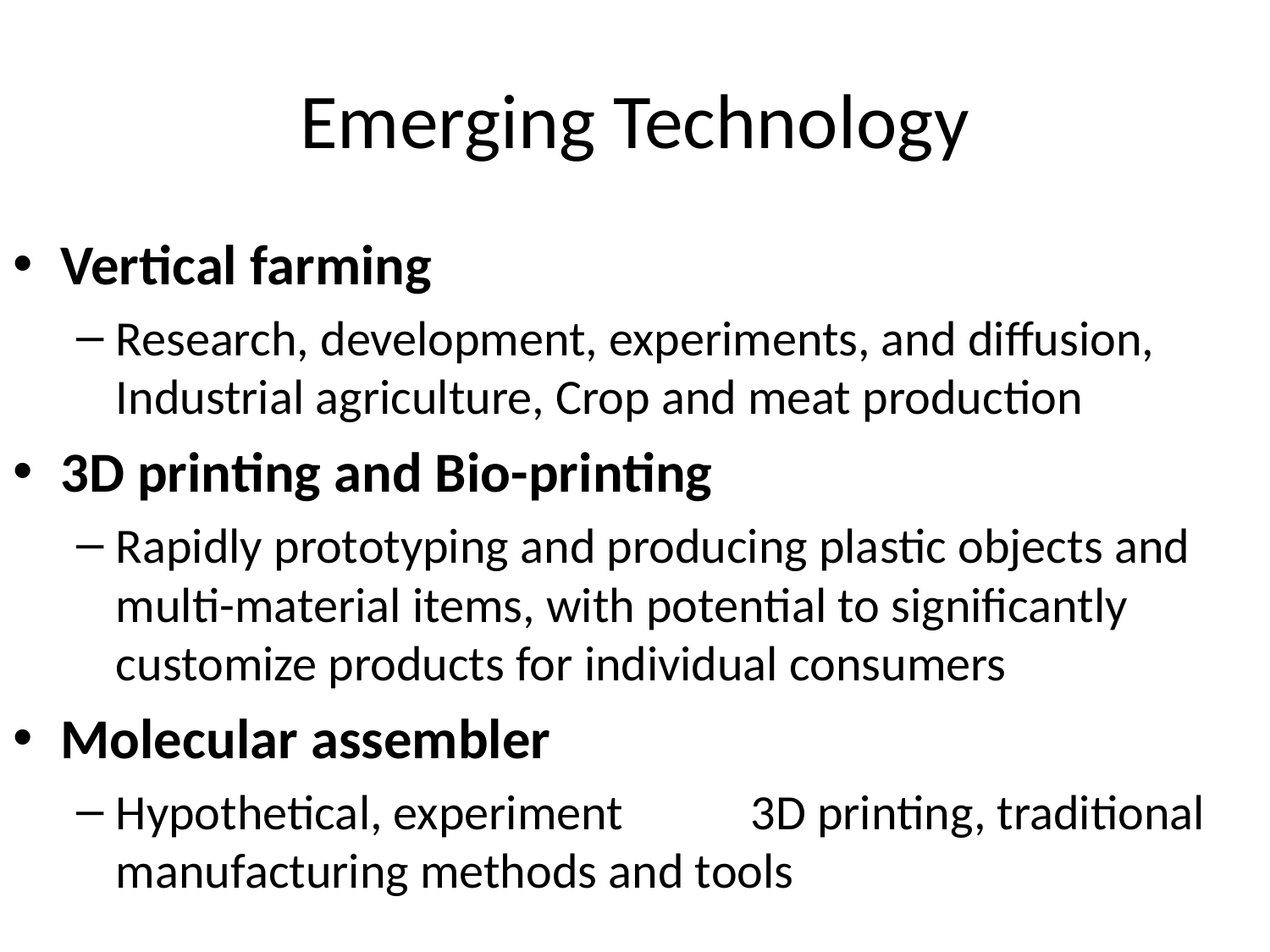

# Emerging Technology
Vertical farming
Research, development, experiments, and diffusion, Industrial agriculture, Crop and meat production
3D printing and Bio-printing
Rapidly prototyping and producing plastic objects and multi-material items, with potential to significantly customize products for individual consumers
Molecular assembler
Hypothetical, experiment 	3D printing, traditional manufacturing methods and tools